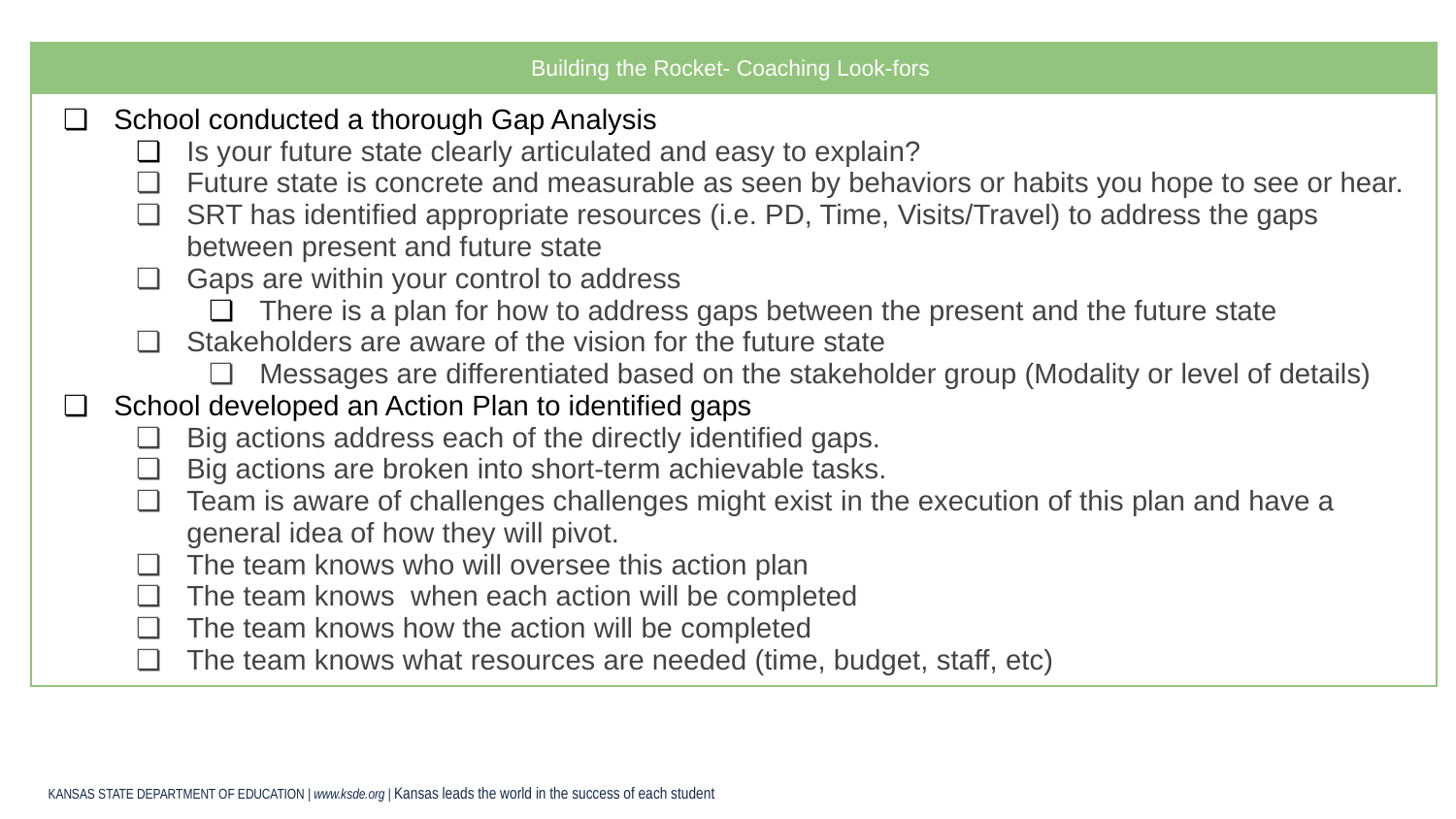

| Building the Rocket- Coaching Look-fors |
| --- |
| School conducted a thorough Gap Analysis Is your future state clearly articulated and easy to explain? Future state is concrete and measurable as seen by behaviors or habits you hope to see or hear. SRT has identified appropriate resources (i.e. PD, Time, Visits/Travel) to address the gaps between present and future state Gaps are within your control to address There is a plan for how to address gaps between the present and the future state Stakeholders are aware of the vision for the future state Messages are differentiated based on the stakeholder group (Modality or level of details) School developed an Action Plan to identified gaps Big actions address each of the directly identified gaps. Big actions are broken into short-term achievable tasks. Team is aware of challenges challenges might exist in the execution of this plan and have a general idea of how they will pivot. The team knows who will oversee this action plan The team knows when each action will be completed The team knows how the action will be completed The team knows what resources are needed (time, budget, staff, etc) |